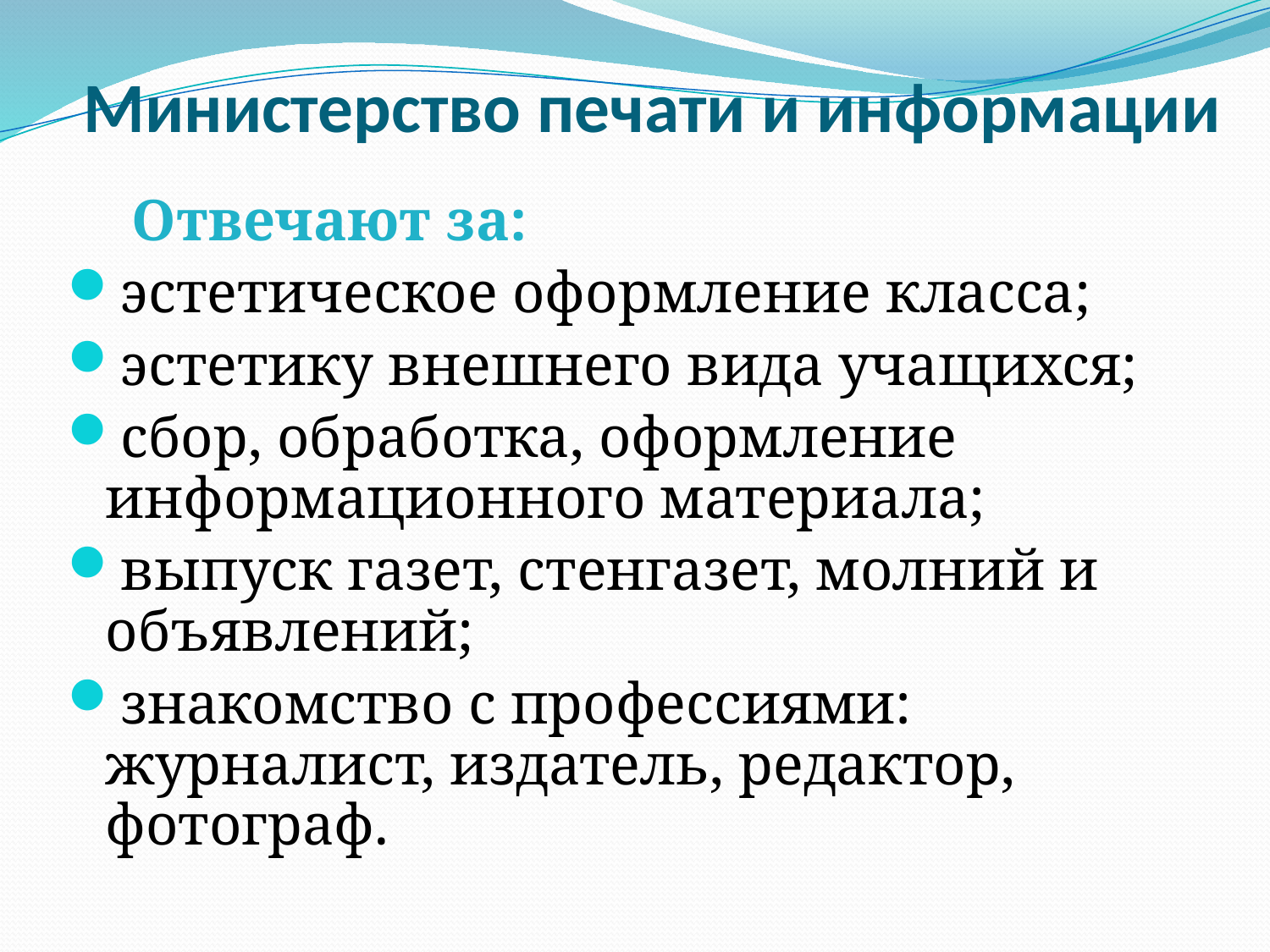

# Министерство печати и информации
     Отвечают за:
эстетическое оформление класса;
эстетику внешнего вида учащихся;
сбор, обработка, оформление информационного материала;
выпуск газет, стенгазет, молний и объявлений;
знакомство с профессиями: журналист, издатель, редактор, фотограф.